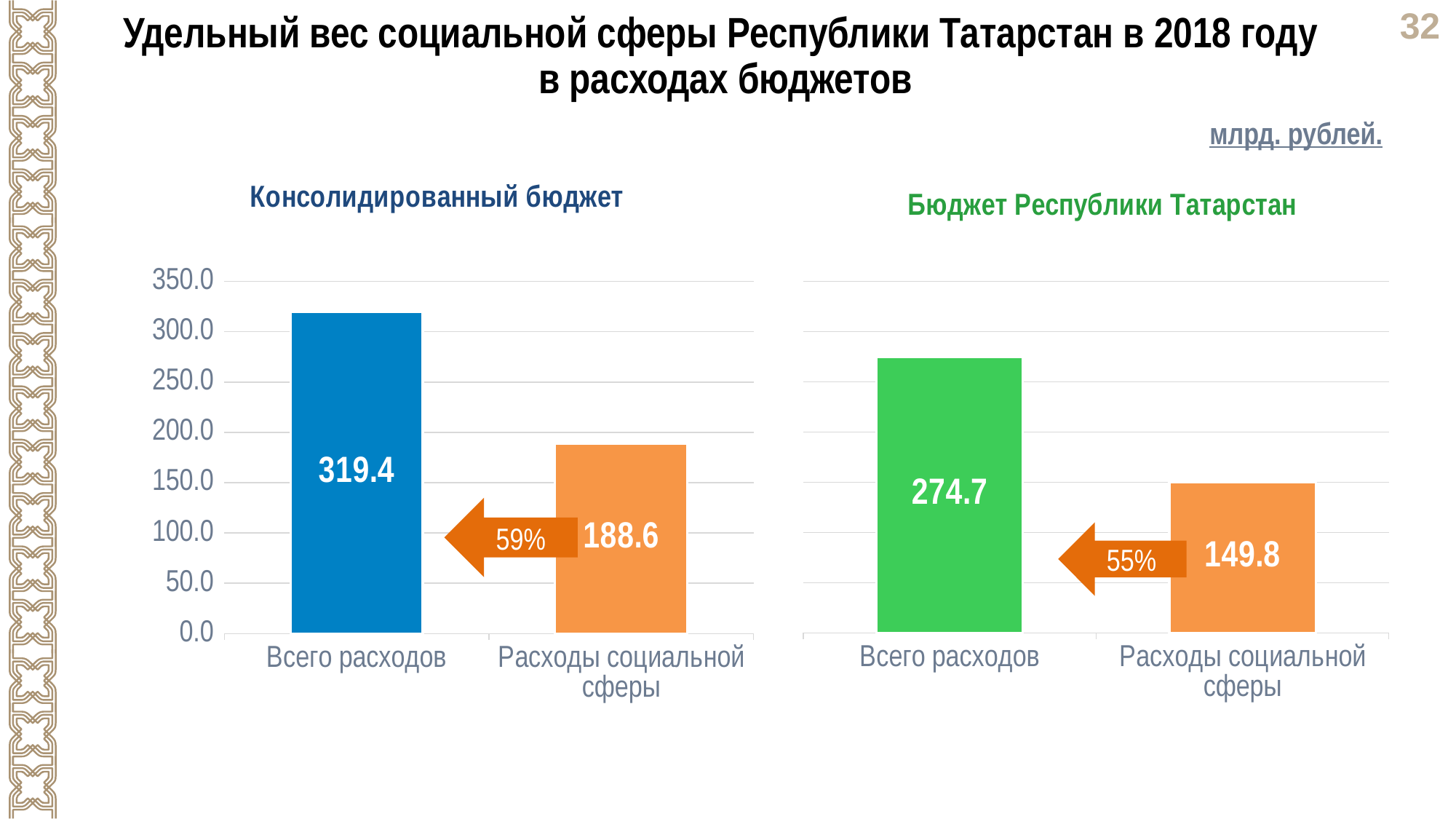

Удельный вес социальной сферы Республики Татарстан в 2018 году
в расходах бюджетов

млрд. рублей.

### Chart: Консолидированный бюджет

| Category | Столбец1 |
|---|---|
| Всего расходов | 319.4 |
| Расходы социальной сферы | 188.6 |

### Chart: Бюджет Республики Татарстан

| Category | Столбец1 |
|---|---|
| Всего расходов | 274.7 |
| Расходы социальной сферы | 149.8 |
59%
55%